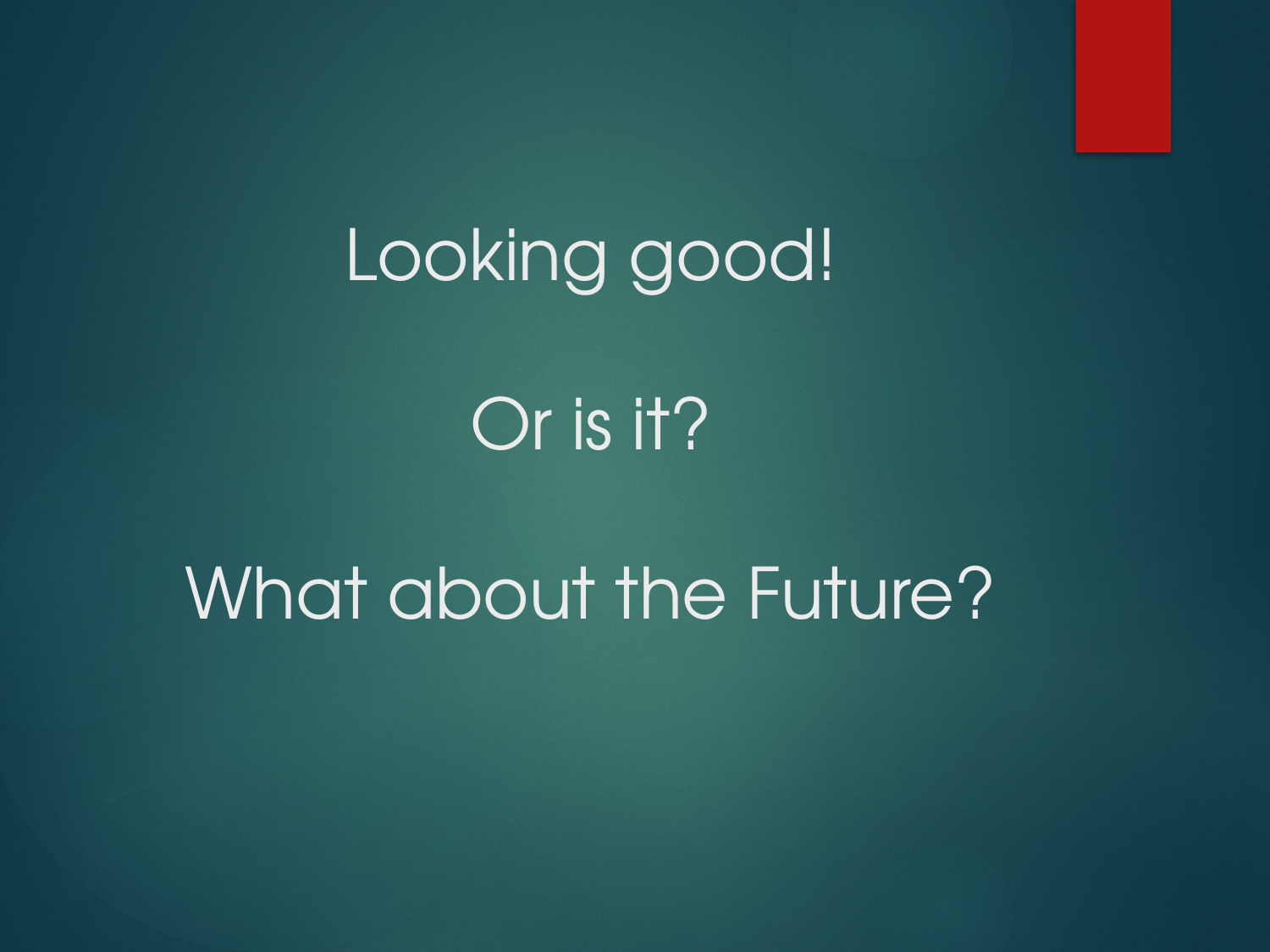

# Looking good! Or is it? What about the Future?